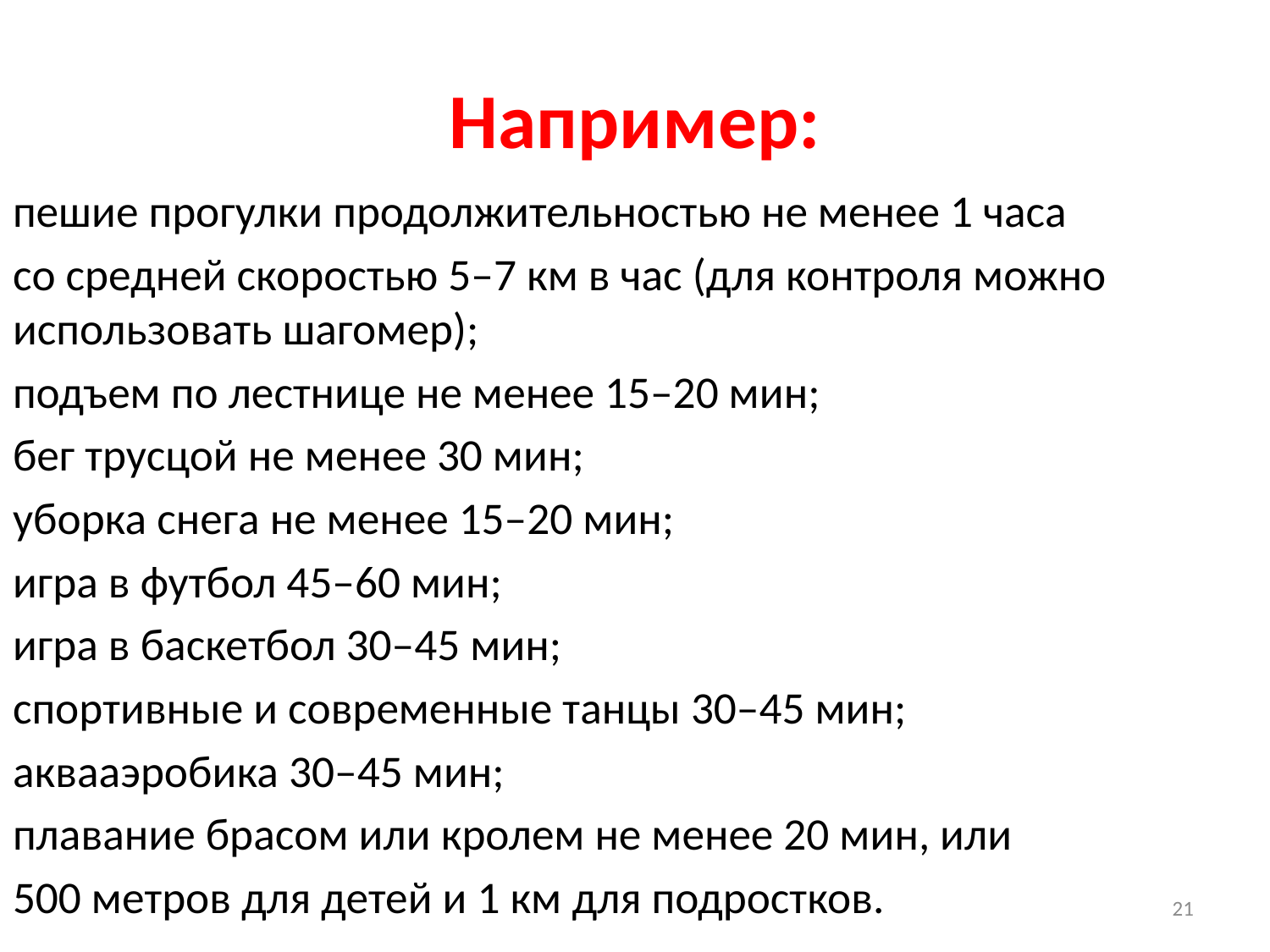

# Например:
пешие прогулки продолжительностью не менее 1 часа
со средней скоростью 5–7 км в час (для контроля можно использовать шагомер);
подъем по лестнице не менее 15–20 мин;
бег трусцой не менее 30 мин;
уборка снега не менее 15–20 мин;
игра в футбол 45–60 мин;
игра в баскетбол 30–45 мин;
спортивные и современные танцы 30–45 мин;
аквааэробика 30–45 мин;
плавание брасом или кролем не менее 20 мин, или
500 метров для детей и 1 км для подростков.
21